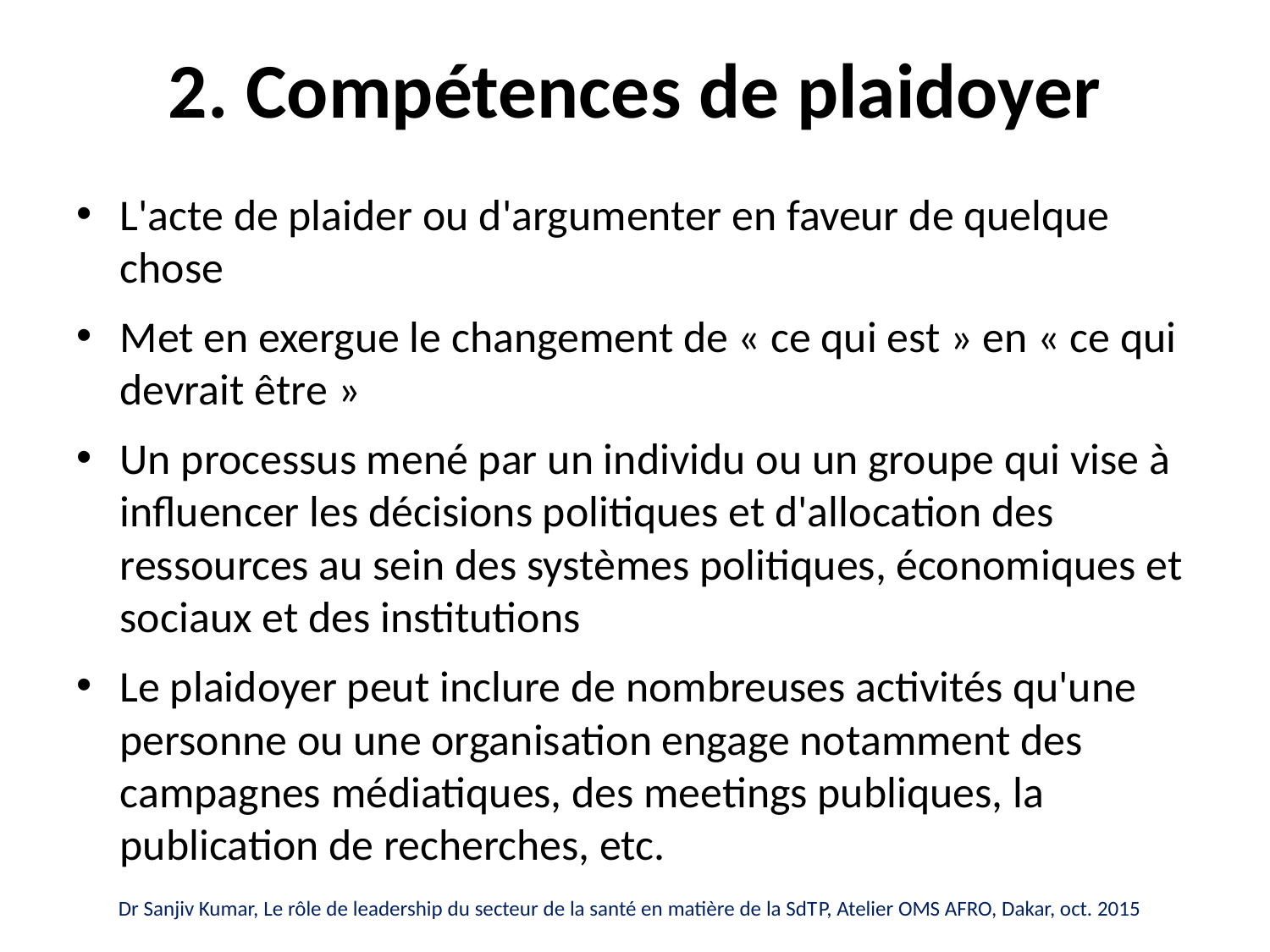

# 2. Compétences de plaidoyer
L'acte de plaider ou d'argumenter en faveur de quelque chose
Met en exergue le changement de « ce qui est » en « ce qui devrait être »
Un processus mené par un individu ou un groupe qui vise à influencer les décisions politiques et d'allocation des ressources au sein des systèmes politiques, économiques et sociaux et des institutions
Le plaidoyer peut inclure de nombreuses activités qu'une personne ou une organisation engage notamment des campagnes médiatiques, des meetings publiques, la publication de recherches, etc.
Dr Sanjiv Kumar, Le rôle de leadership du secteur de la santé en matière de la SdTP, Atelier OMS AFRO, Dakar, oct. 2015